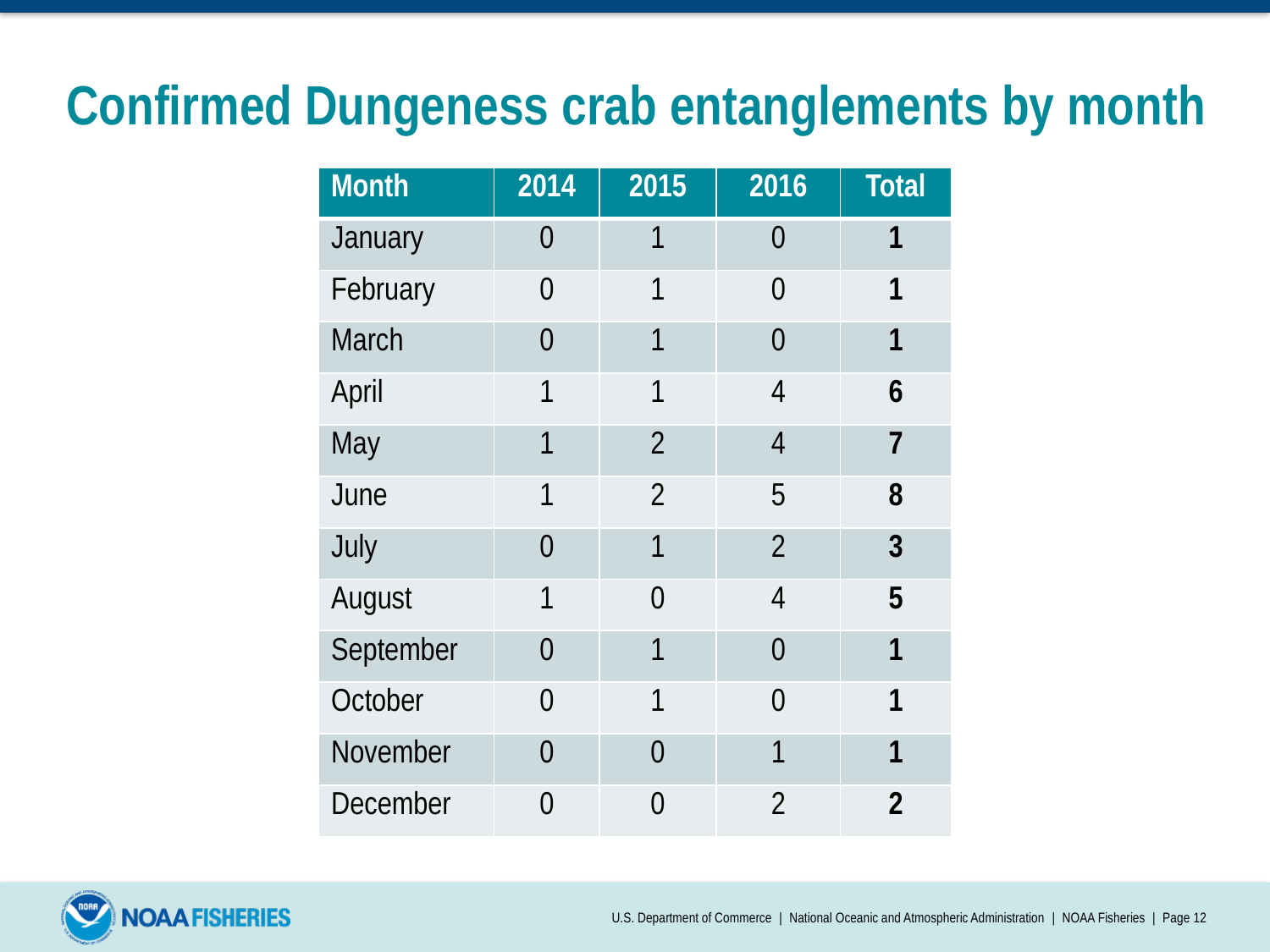

# Confirmed Dungeness crab entanglements by month
| Month | 2014 | 2015 | 2016 | Total |
| --- | --- | --- | --- | --- |
| January | 0 | 1 | 0 | 1 |
| February | 0 | 1 | 0 | 1 |
| March | 0 | 1 | 0 | 1 |
| April | 1 | 1 | 4 | 6 |
| May | 1 | 2 | 4 | 7 |
| June | 1 | 2 | 5 | 8 |
| July | 0 | 1 | 2 | 3 |
| August | 1 | 0 | 4 | 5 |
| September | 0 | 1 | 0 | 1 |
| October | 0 | 1 | 0 | 1 |
| November | 0 | 0 | 1 | 1 |
| December | 0 | 0 | 2 | 2 |
U.S. Department of Commerce | National Oceanic and Atmospheric Administration | NOAA Fisheries | Page 12